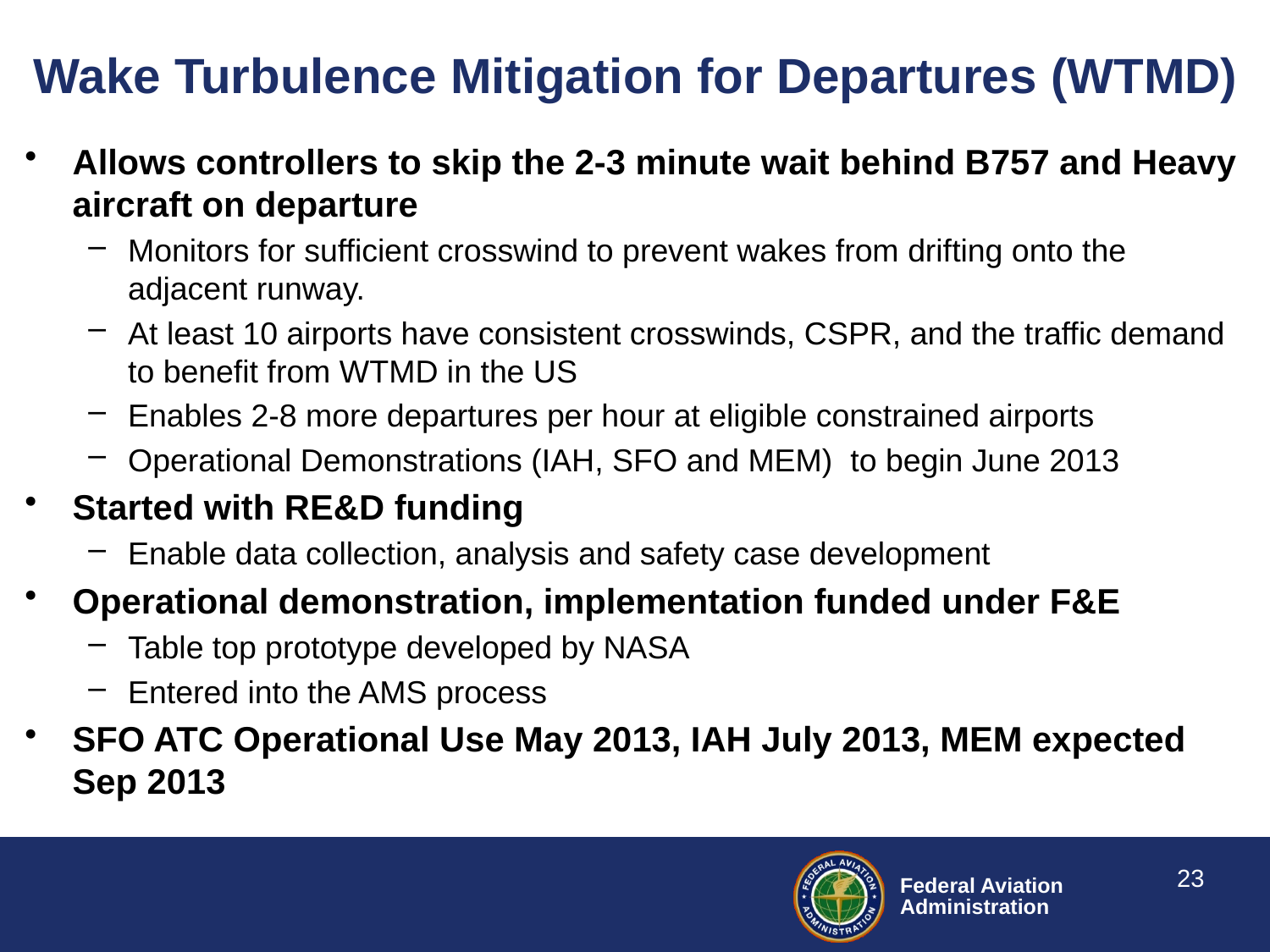

Wake Turbulence Mitigation for Departures (WTMD)
Allows controllers to skip the 2-3 minute wait behind B757 and Heavy aircraft on departure
Monitors for sufficient crosswind to prevent wakes from drifting onto the adjacent runway.
At least 10 airports have consistent crosswinds, CSPR, and the traffic demand to benefit from WTMD in the US
Enables 2-8 more departures per hour at eligible constrained airports
Operational Demonstrations (IAH, SFO and MEM)  to begin June 2013
Started with RE&D funding
Enable data collection, analysis and safety case development
Operational demonstration, implementation funded under F&E
Table top prototype developed by NASA
Entered into the AMS process
SFO ATC Operational Use May 2013, IAH July 2013, MEM expected Sep 2013

23